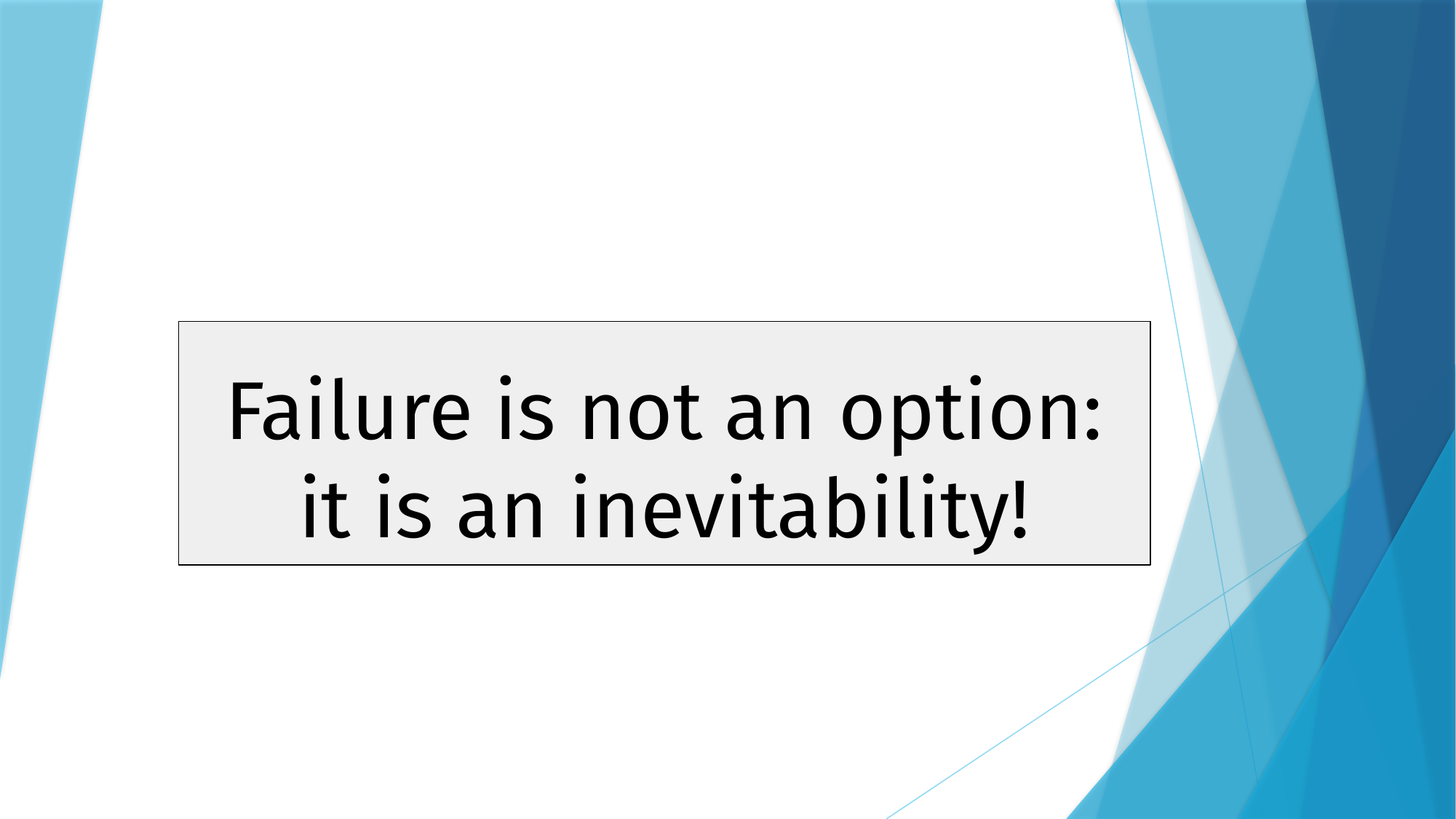

# Failure is not an option:
it is an inevitability!